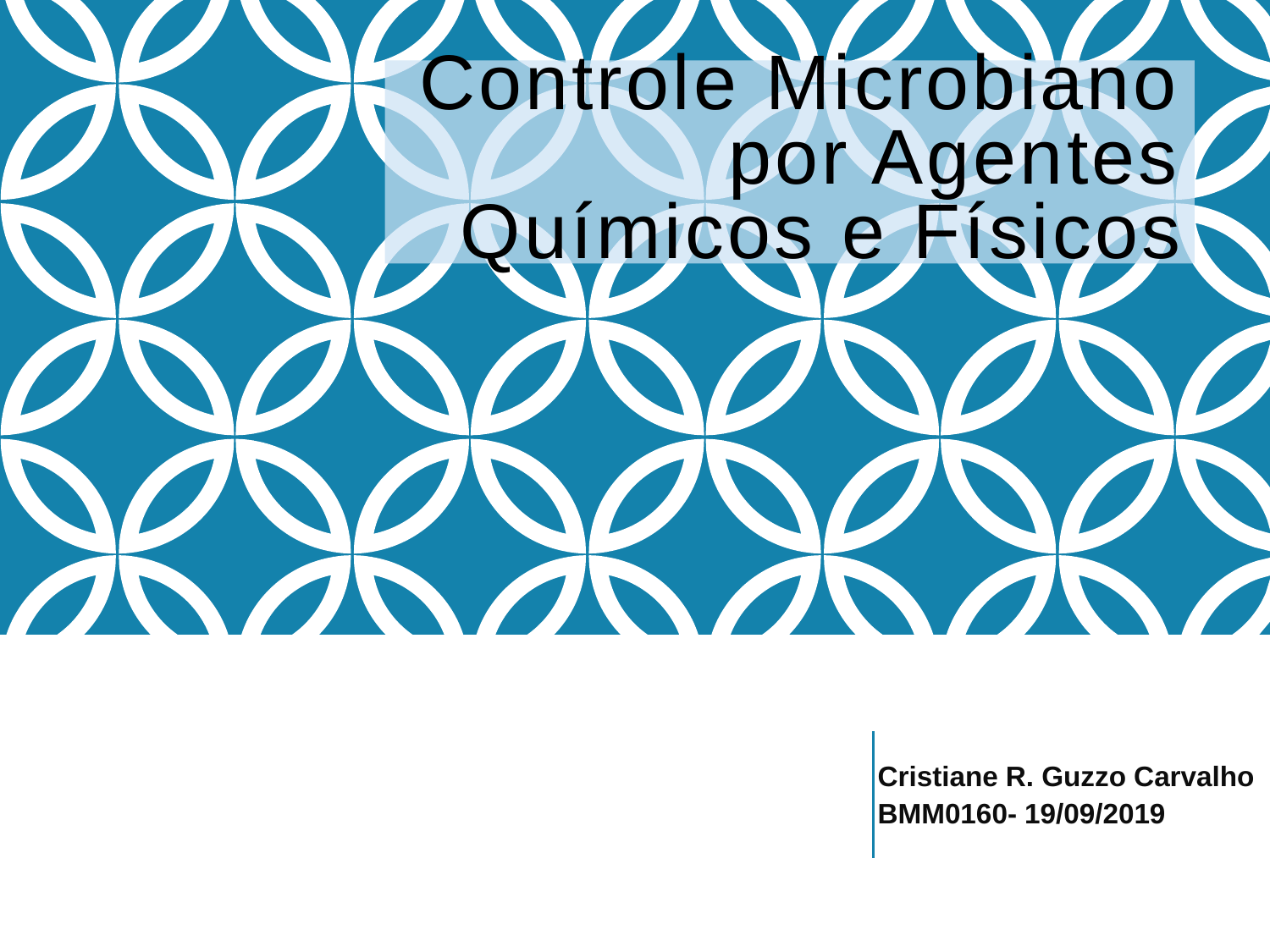

# Controle Microbiano por Agentes Químicos e Físicos
Cristiane R. Guzzo Carvalho
BMM0160- 19/09/2019